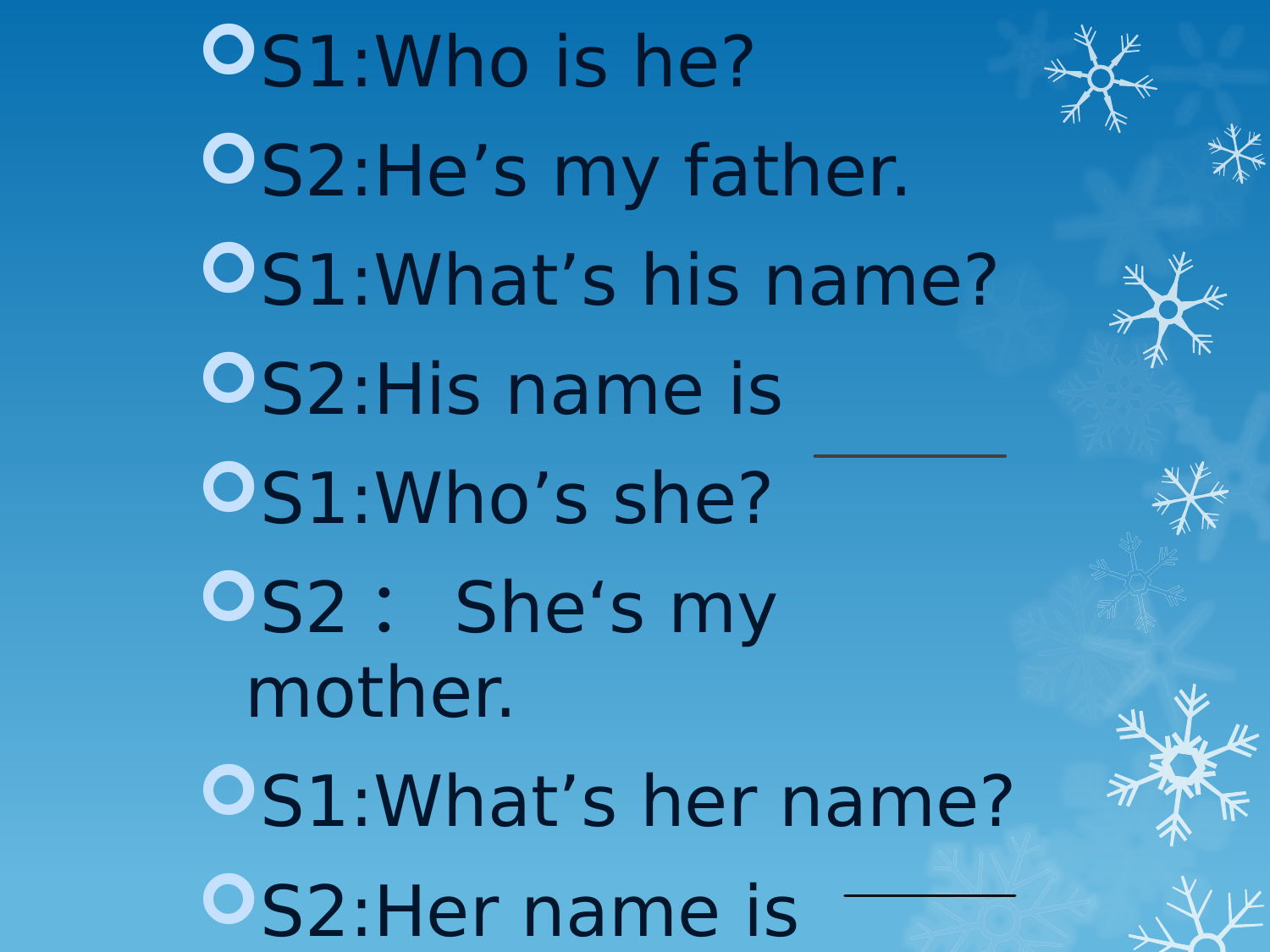

#
S1:Who is he?
S2:He’s my father.
S1:What’s his name?
S2:His name is
S1:Who’s she?
S2：She‘s my mother.
S1:What’s her name?
S2:Her name is